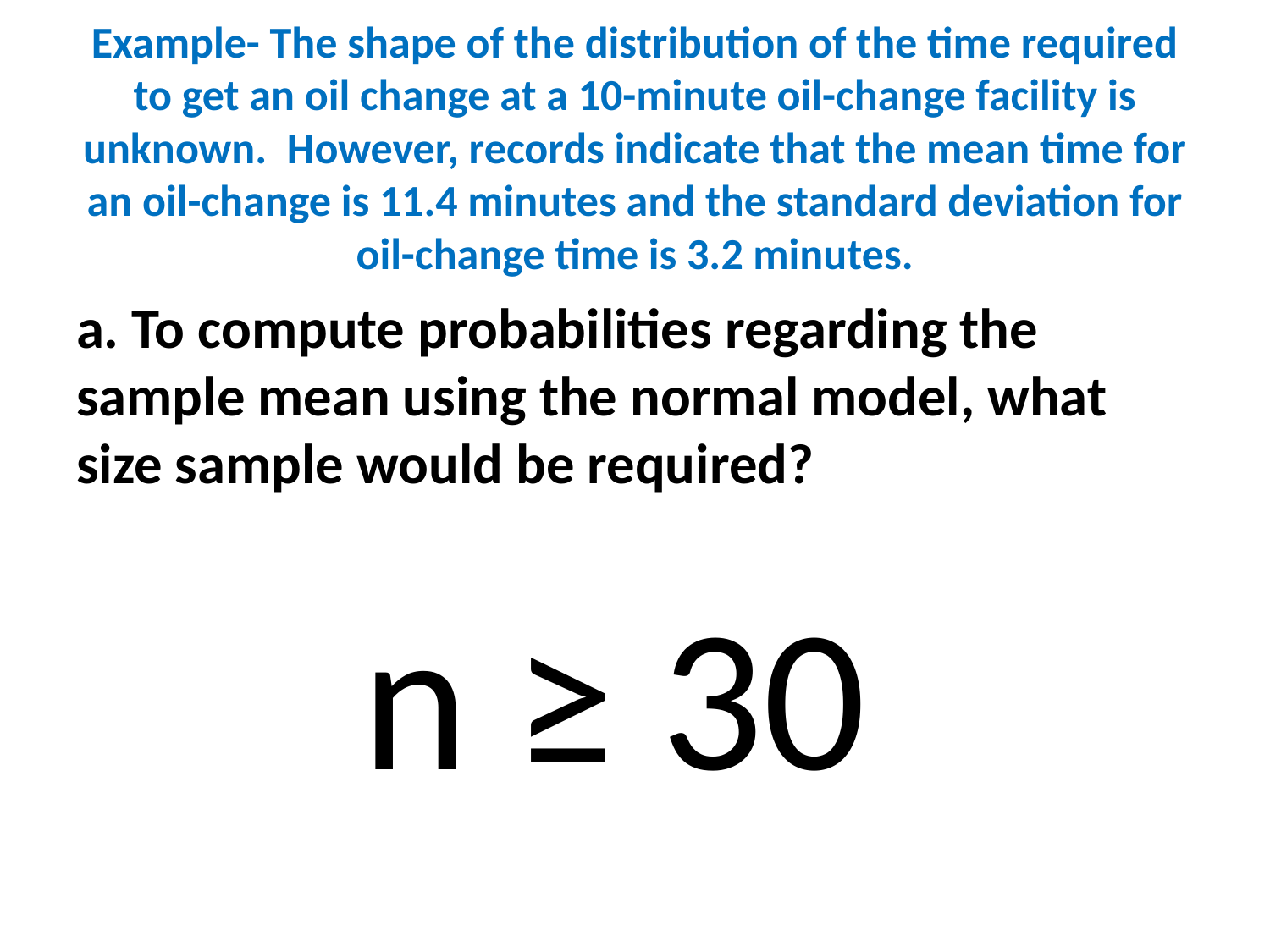

# Example- The shape of the distribution of the time required to get an oil change at a 10-minute oil-change facility is unknown.  However, records indicate that the mean time for an oil-change is 11.4 minutes and the standard deviation for oil-change time is 3.2 minutes.
a. To compute probabilities regarding the sample mean using the normal model, what size sample would be required?

n ≥ 30